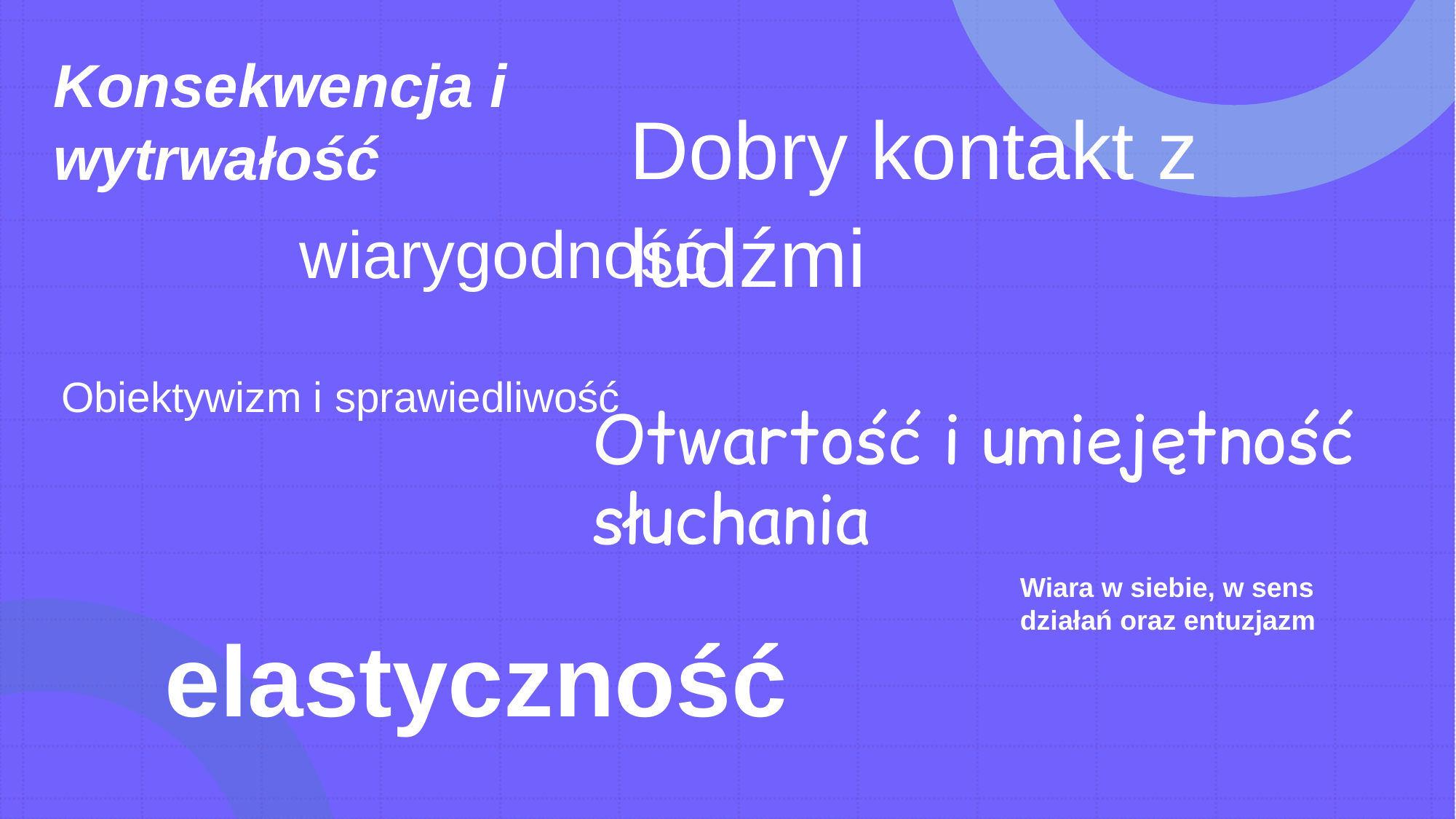

Konsekwencja i wytrwałość
# wiarygodność
Dobry kontakt z ludźmi
Obiektywizm i sprawiedliwość
Otwartość i umiejętność słuchania
Wiara w siebie, w sens działań oraz entuzjazm
elastyczność